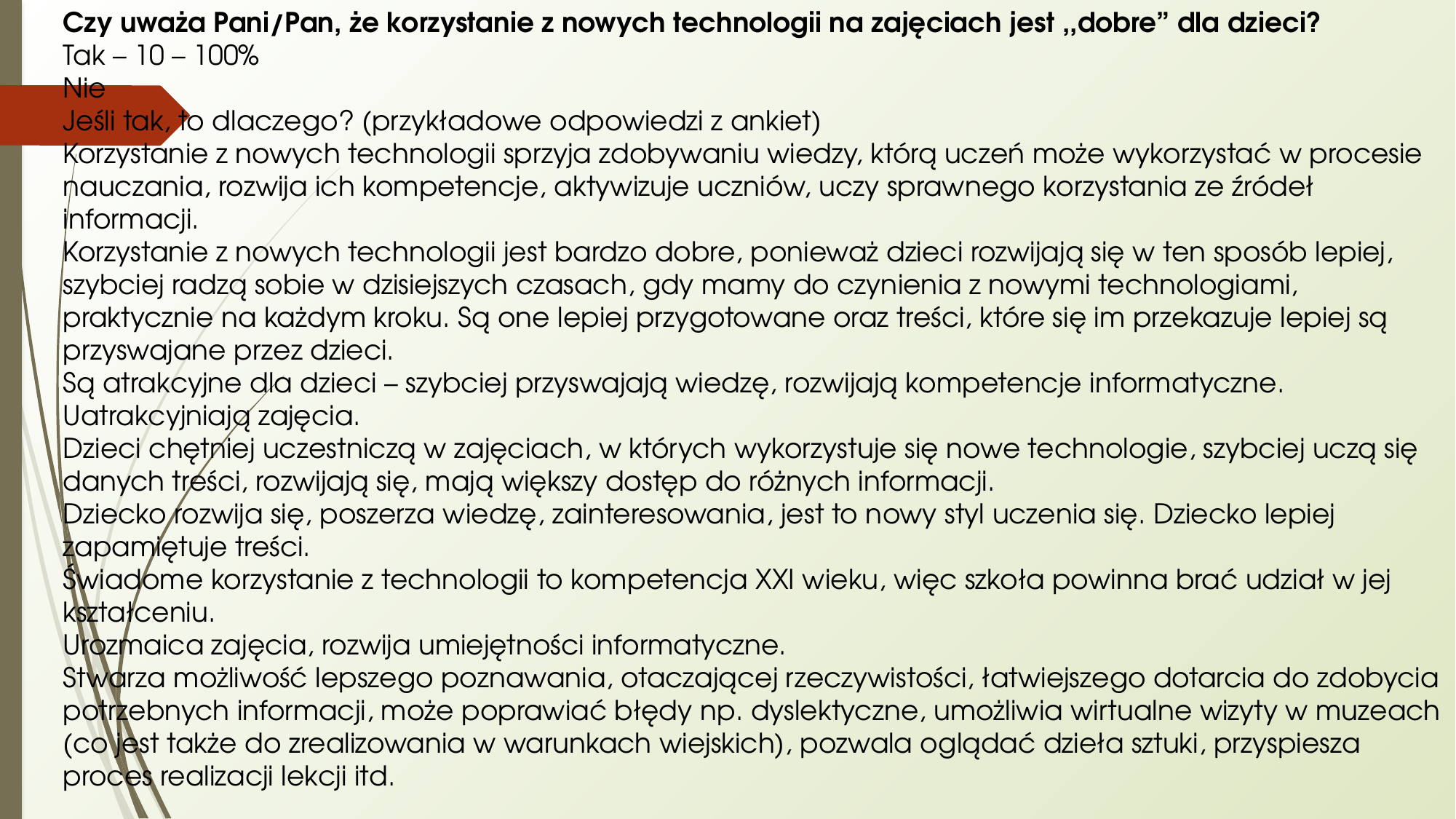

Czy uważa Pani/Pan, że korzystanie z nowych technologii na zajęciach jest ,,dobre” dla dzieci?
Tak – 10 – 100%
Nie
Jeśli tak, to dlaczego? (przykładowe odpowiedzi z ankiet)
Korzystanie z nowych technologii sprzyja zdobywaniu wiedzy, którą uczeń może wykorzystać w procesie nauczania, rozwija ich kompetencje, aktywizuje uczniów, uczy sprawnego korzystania ze źródeł informacji.
Korzystanie z nowych technologii jest bardzo dobre, ponieważ dzieci rozwijają się w ten sposób lepiej, szybciej radzą sobie w dzisiejszych czasach, gdy mamy do czynienia z nowymi technologiami, praktycznie na każdym kroku. Są one lepiej przygotowane oraz treści, które się im przekazuje lepiej są przyswajane przez dzieci.
Są atrakcyjne dla dzieci – szybciej przyswajają wiedzę, rozwijają kompetencje informatyczne.
Uatrakcyjniają zajęcia.
Dzieci chętniej uczestniczą w zajęciach, w których wykorzystuje się nowe technologie, szybciej uczą się danych treści, rozwijają się, mają większy dostęp do różnych informacji.
Dziecko rozwija się, poszerza wiedzę, zainteresowania, jest to nowy styl uczenia się. Dziecko lepiej zapamiętuje treści.
Świadome korzystanie z technologii to kompetencja XXI wieku, więc szkoła powinna brać udział w jej kształceniu.
Urozmaica zajęcia, rozwija umiejętności informatyczne.
Stwarza możliwość lepszego poznawania, otaczającej rzeczywistości, łatwiejszego dotarcia do zdobycia potrzebnych informacji, może poprawiać błędy np. dyslektyczne, umożliwia wirtualne wizyty w muzeach (co jest także do zrealizowania w warunkach wiejskich), pozwala oglądać dzieła sztuki, przyspiesza proces realizacji lekcji itd.